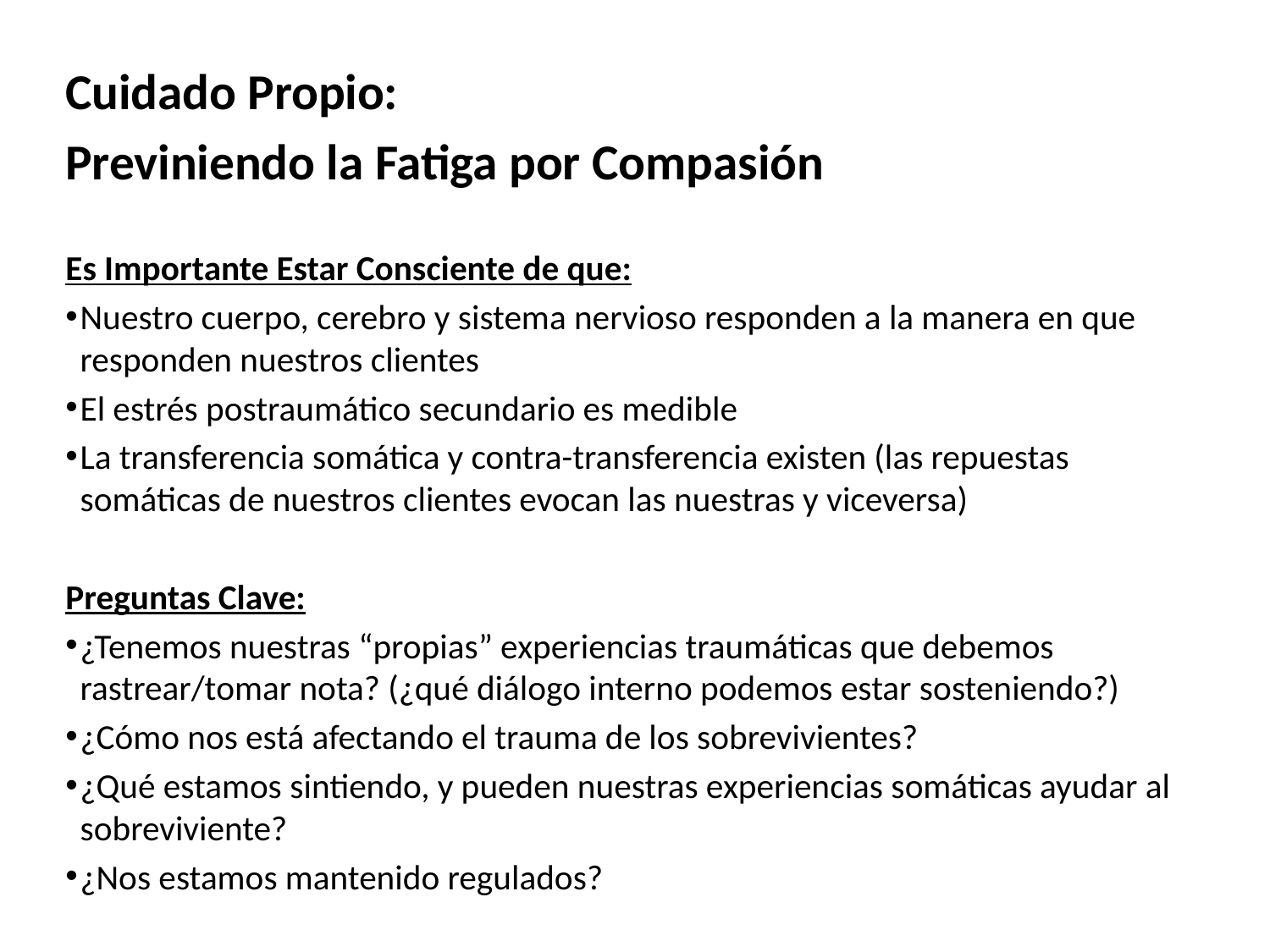

Cuidado Propio:
Previniendo la Fatiga por Compasión

Es Importante Estar Consciente de que:
Nuestro cuerpo, cerebro y sistema nervioso responden a la manera en que responden nuestros clientes
El estrés postraumático secundario es medible
La transferencia somática y contra-transferencia existen (las repuestas somáticas de nuestros clientes evocan las nuestras y viceversa)

Preguntas Clave:
¿Tenemos nuestras “propias” experiencias traumáticas que debemos rastrear/tomar nota? (¿qué diálogo interno podemos estar sosteniendo?)
¿Cómo nos está afectando el trauma de los sobrevivientes?
¿Qué estamos sintiendo, y pueden nuestras experiencias somáticas ayudar al sobreviviente?
¿Nos estamos mantenido regulados?